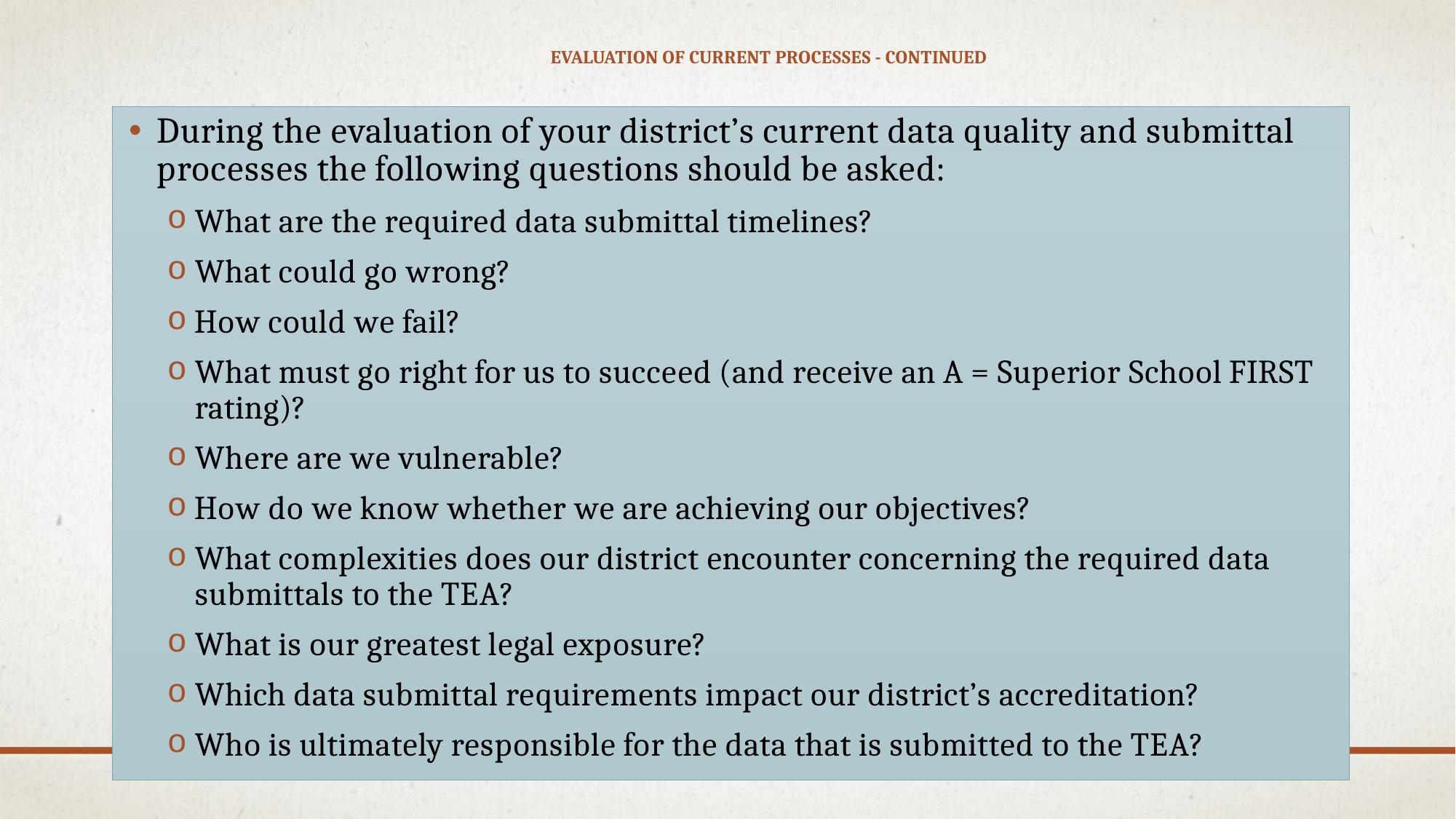

# EVALUATION OF CURRENT PROCESSES - Continued
During the evaluation of your district’s current data quality and submittal processes the following questions should be asked:
What are the required data submittal timelines?
What could go wrong?
How could we fail?
What must go right for us to succeed (and receive an A = Superior School FIRST rating)?
Where are we vulnerable?
How do we know whether we are achieving our objectives?
What complexities does our district encounter concerning the required data submittals to the TEA?
What is our greatest legal exposure?
Which data submittal requirements impact our district’s accreditation?
Who is ultimately responsible for the data that is submitted to the TEA?